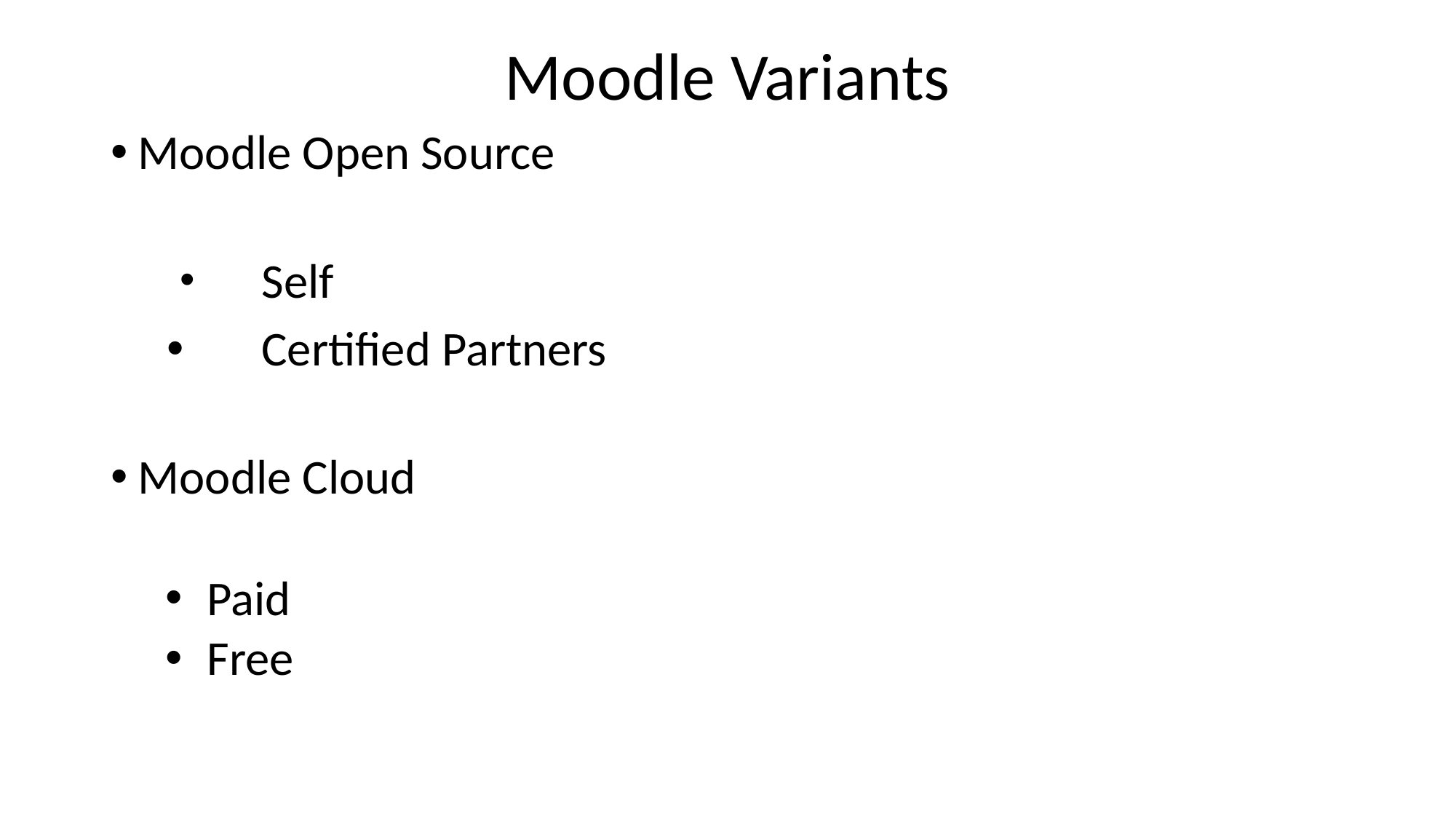

# Moodle Variants
Moodle Open Source

	Self
	Certified Partners

Moodle Cloud

Paid
Free